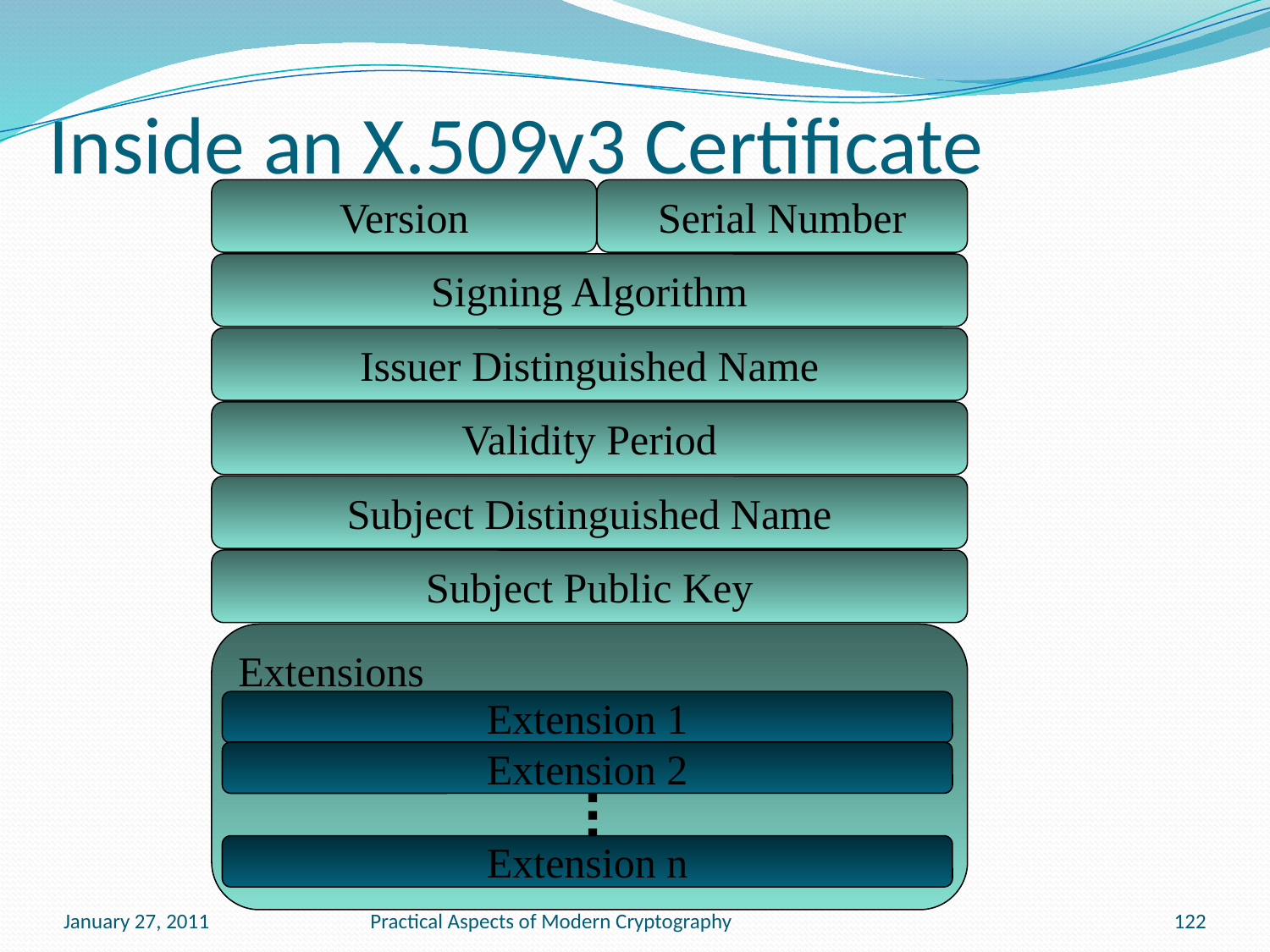

# Inside an X.509v3 Certificate
Version
Serial Number
Signing Algorithm
Issuer Distinguished Name
Validity Period
Subject Distinguished Name
Subject Public Key
Extensions
Extension 1
Extension 2

Extension n
January 27, 2011
Practical Aspects of Modern Cryptography
122